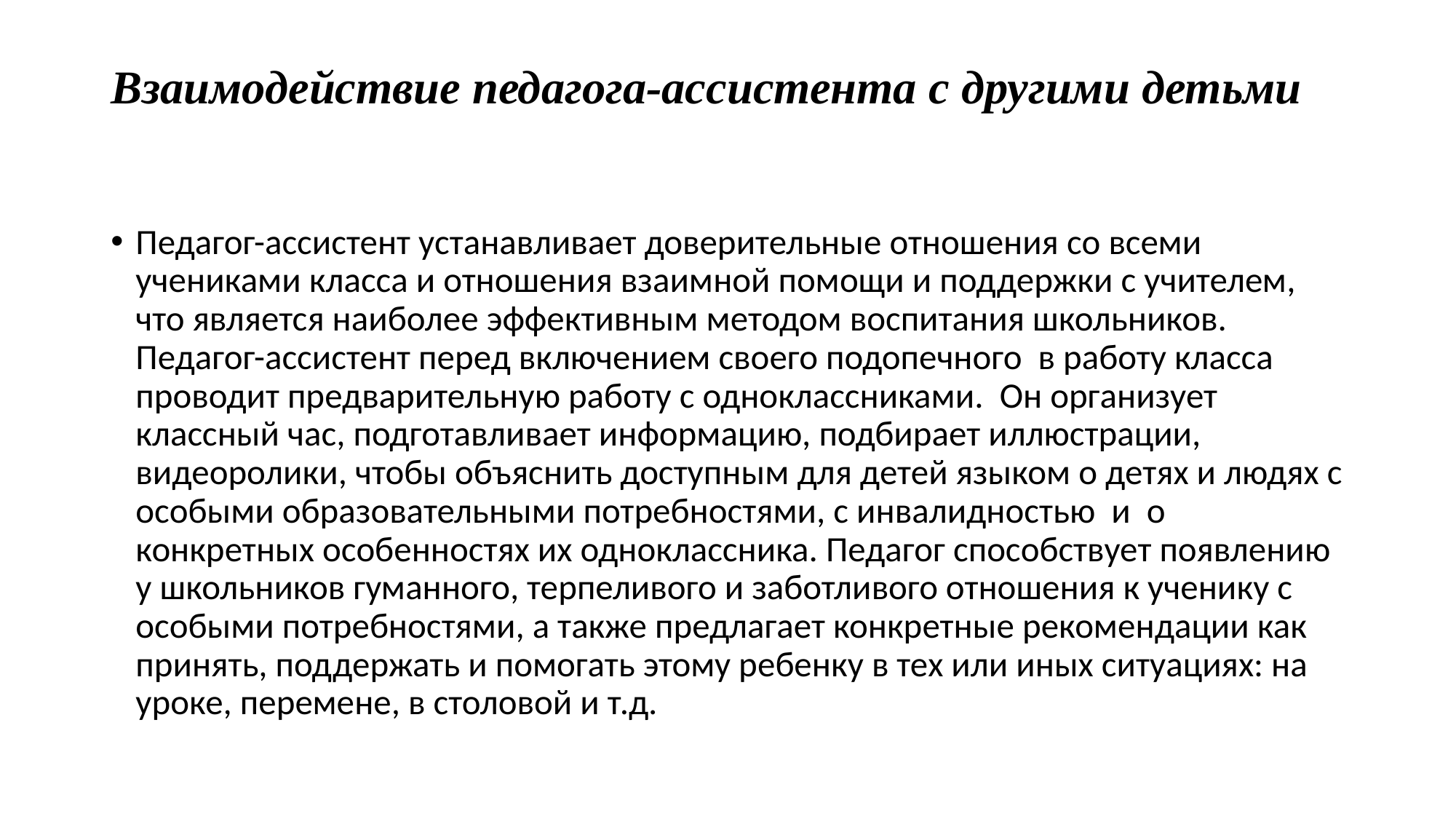

# Взаимодействие педагога-ассистента с другими детьми
Педагог-ассистент устанавливает доверительные отношения со всеми учениками класса и отношения взаимной помощи и поддержки с учителем, что является наиболее эффективным методом воспитания школьников. Педагог-ассистент перед включением своего подопечного  в работу класса проводит предварительную работу с одноклассниками.  Он организует классный час, подготавливает информацию, подбирает иллюстрации, видеоролики, чтобы объяснить доступным для детей языком о детях и людях с особыми образовательными потребностями, с инвалидностью  и  о конкретных особенностях их одноклассника. Педагог способствует появлению у школьников гуманного, терпеливого и заботливого отношения к ученику с особыми потребностями, а также предлагает конкретные рекомендации как принять, поддержать и помогать этому ребенку в тех или иных ситуациях: на уроке, перемене, в столовой и т.д.